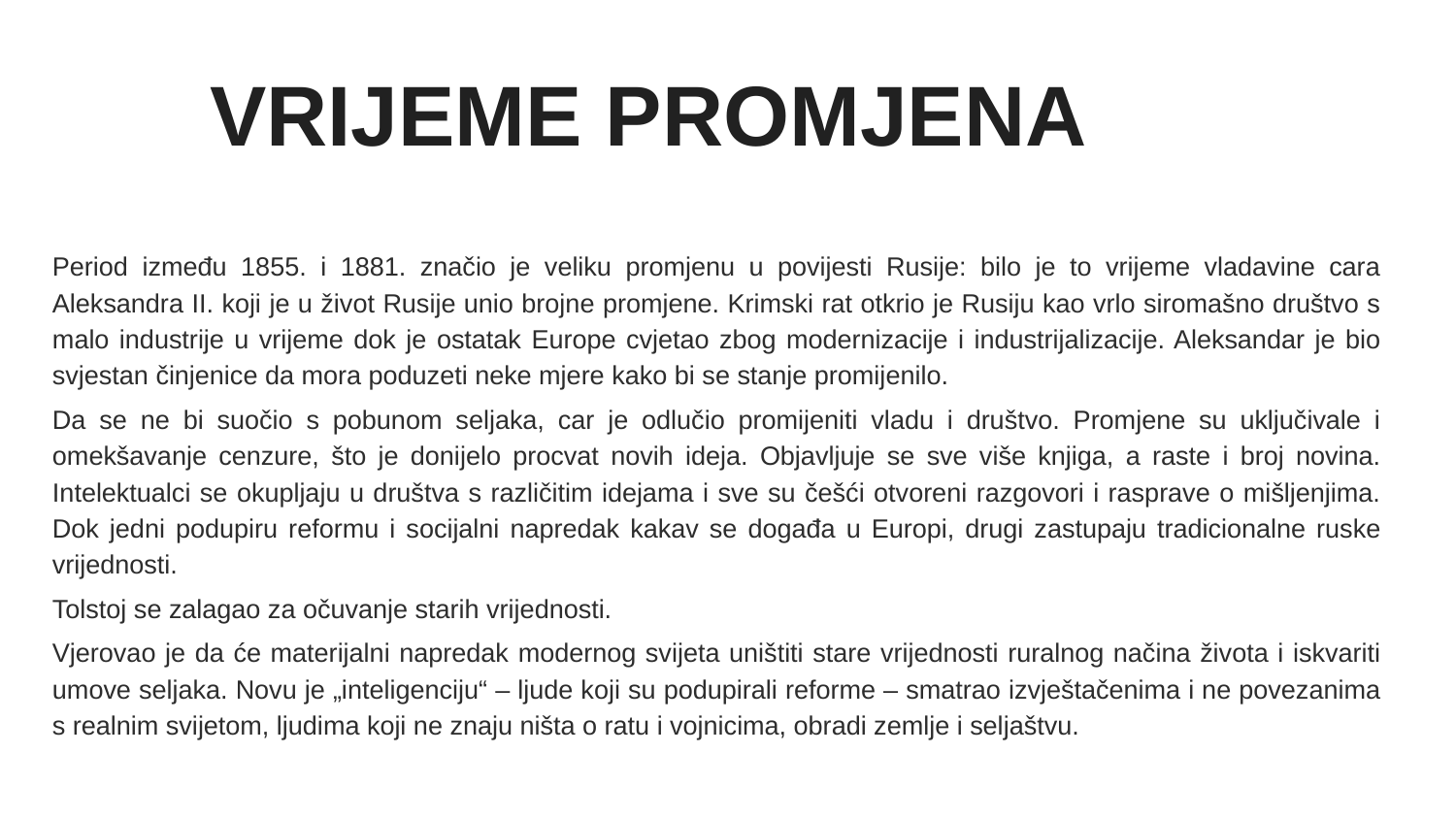

# VRIJEME PROMJENA

Period između 1855. i 1881. značio je veliku promjenu u povijesti Rusije: bilo je to vrijeme vladavine cara Aleksandra II. koji je u život Rusije unio brojne promjene. Krimski rat otkrio je Rusiju kao vrlo siromašno društvo s malo industrije u vrijeme dok je ostatak Europe cvjetao zbog modernizacije i industrijalizacije. Aleksandar je bio svjestan činjenice da mora poduzeti neke mjere kako bi se stanje promijenilo.
Da se ne bi suočio s pobunom seljaka, car je odlučio promijeniti vladu i društvo. Promjene su uključivale i omekšavanje cenzure, što je donijelo procvat novih ideja. Objavljuje se sve više knjiga, a raste i broj novina. Intelektualci se okupljaju u društva s različitim idejama i sve su češći otvoreni razgovori i rasprave o mišljenjima. Dok jedni podupiru reformu i socijalni napredak kakav se događa u Europi, drugi zastupaju tradicionalne ruske vrijednosti.
Tolstoj se zalagao za očuvanje starih vrijednosti.
Vjerovao je da će materijalni napredak modernog svijeta uništiti stare vrijednosti ruralnog načina života i iskvariti umove seljaka. Novu je „inteligenciju“ – ljude koji su podupirali reforme – smatrao izvještačenima i ne povezanima s realnim svijetom, ljudima koji ne znaju ništa o ratu i vojnicima, obradi zemlje i seljaštvu.